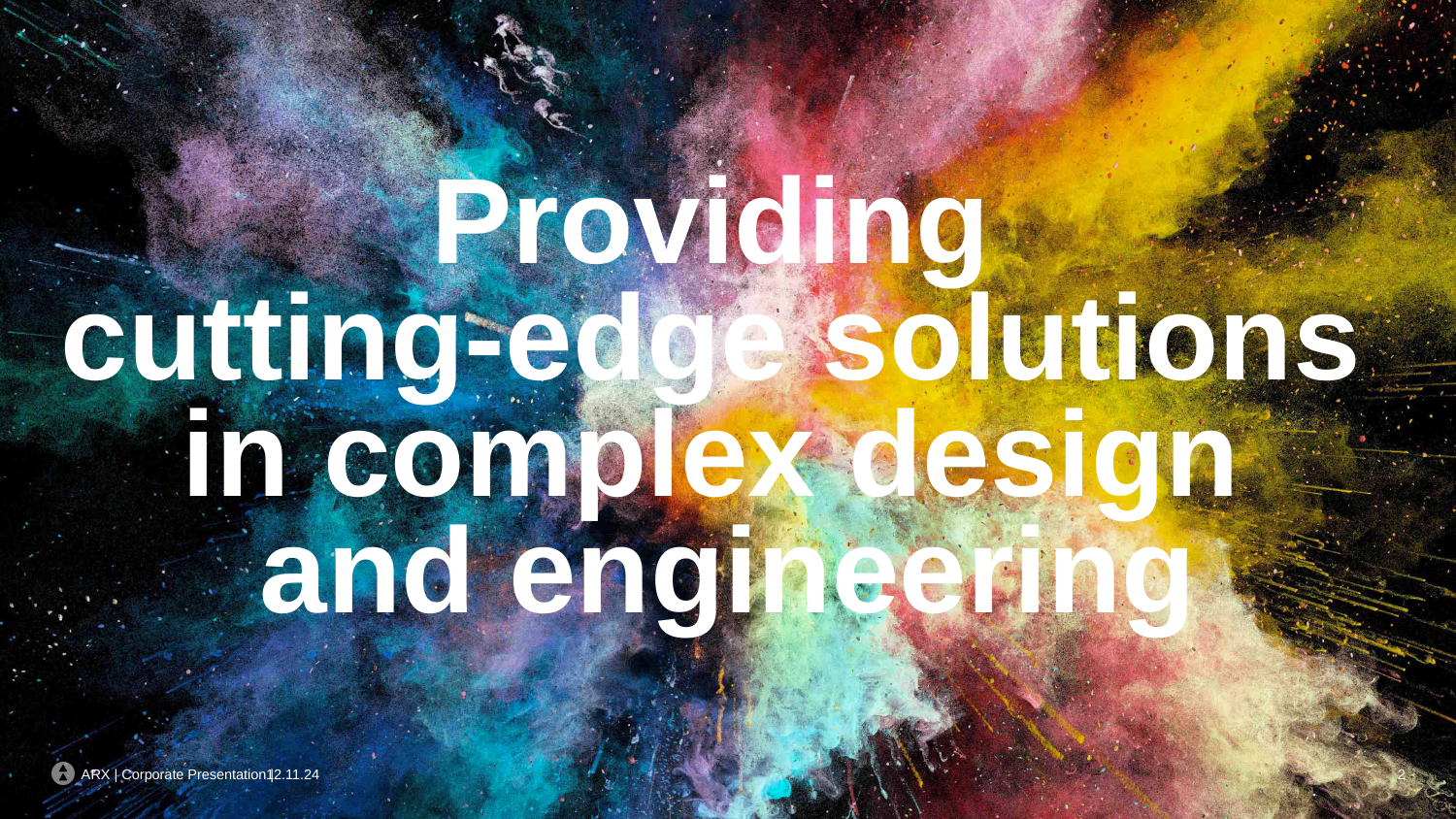

Providing
cutting-edge solutions
in complex design
and engineering